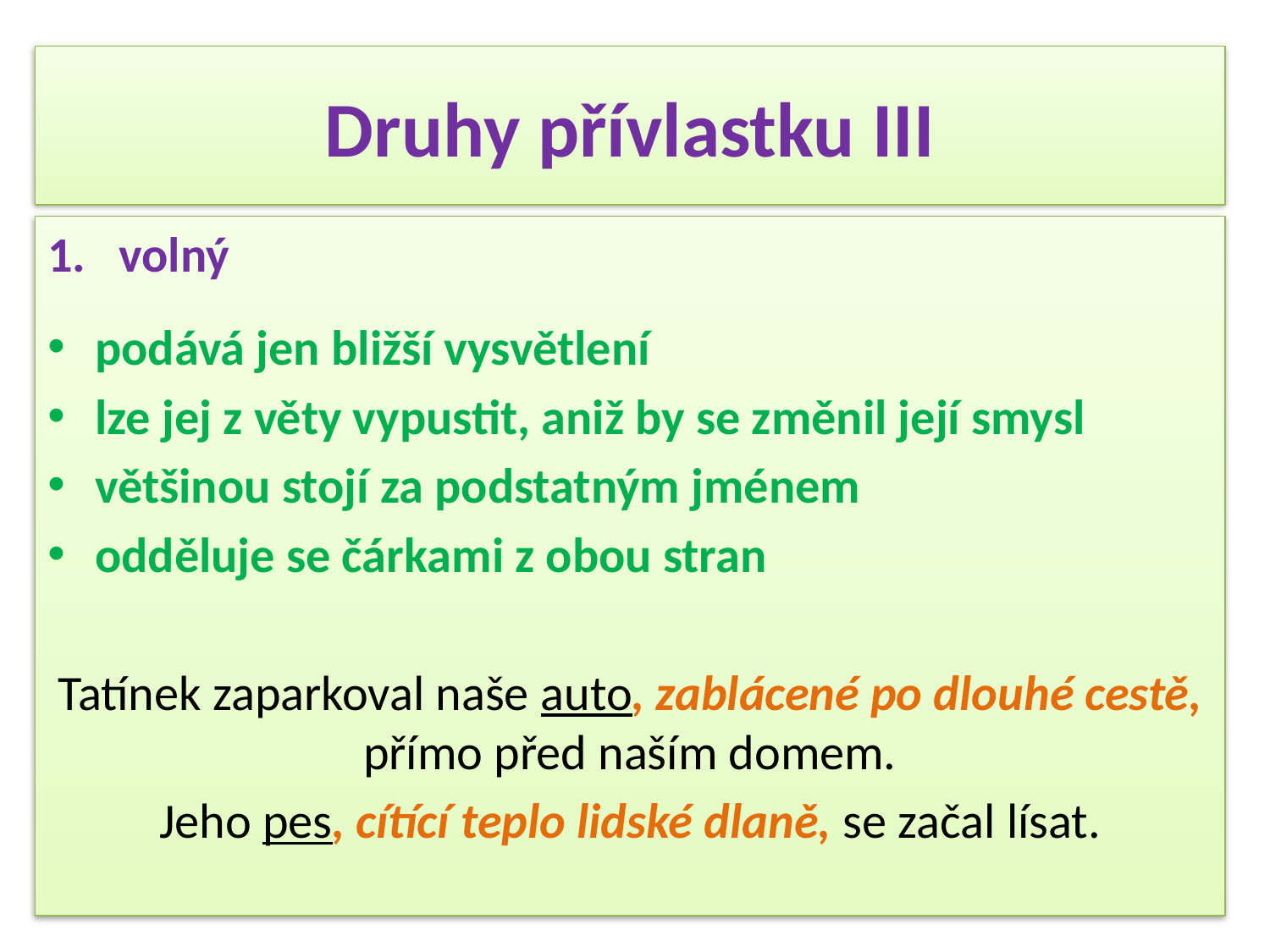

# Druhy přívlastku III
volný

podává jen bližší vysvětlení
lze jej z věty vypustit, aniž by se změnil její smysl
většinou stojí za podstatným jménem
odděluje se čárkami z obou stran

Tatínek zaparkoval naše auto, zablácené po dlouhé cestě, přímo před naším domem.
Jeho pes, cítící teplo lidské dlaně, se začal lísat.